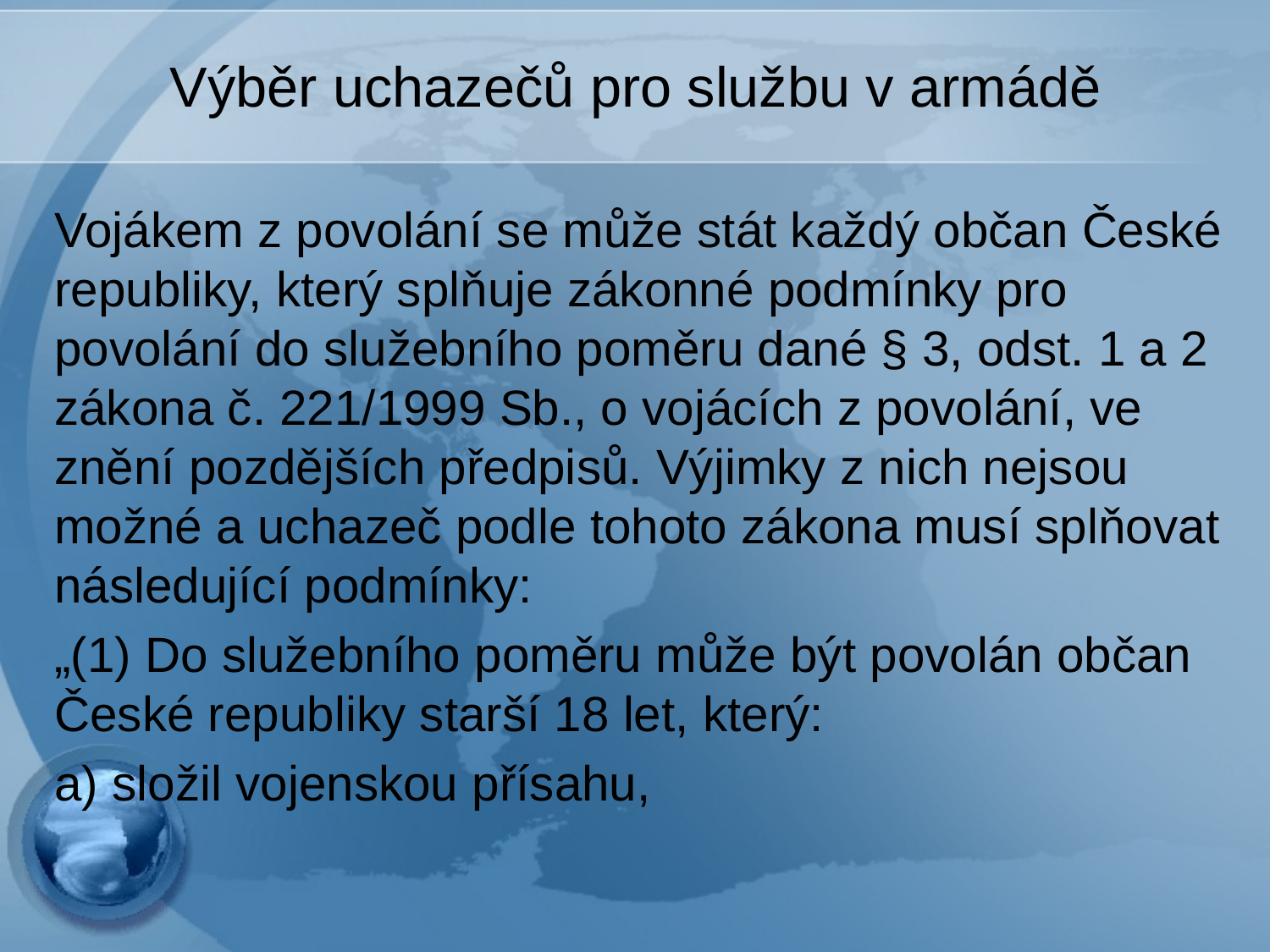

# Výběr uchazečů pro službu v armádě
Vojákem z povolání se může stát každý občan České republiky, který splňuje zákonné podmínky pro povolání do služebního poměru dané § 3, odst. 1 a 2 zákona č. 221/1999 Sb., o vojácích z povolání, ve znění pozdějších předpisů. Výjimky z nich nejsou možné a uchazeč podle tohoto zákona musí splňovat následující podmínky:
„(1) Do služebního poměru může být povolán občan České republiky starší 18 let, který:
a) složil vojenskou přísahu,